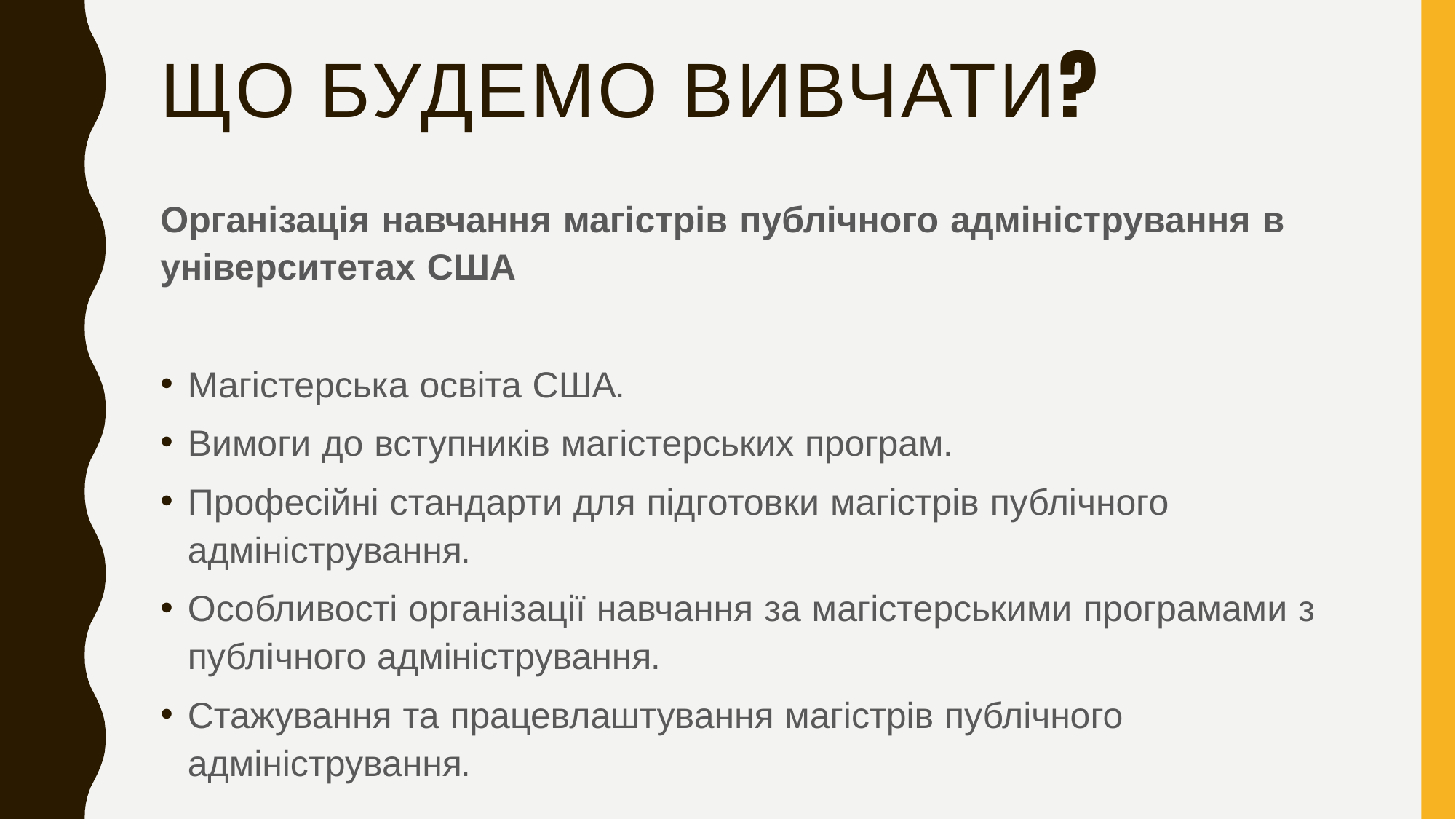

# ЩО БУДЕМО ВИВЧАТИ?
Організація навчання магістрів публічного адміністрування в університетах США

Магістерська освіта США.
Вимоги до вступників магістерських програм.
Професійні стандарти для підготовки магістрів публічного адміністрування.
Особливості організації навчання за магістерськими програмами з публічного адміністрування.
Стажування та працевлаштування магістрів публічного адміністрування.